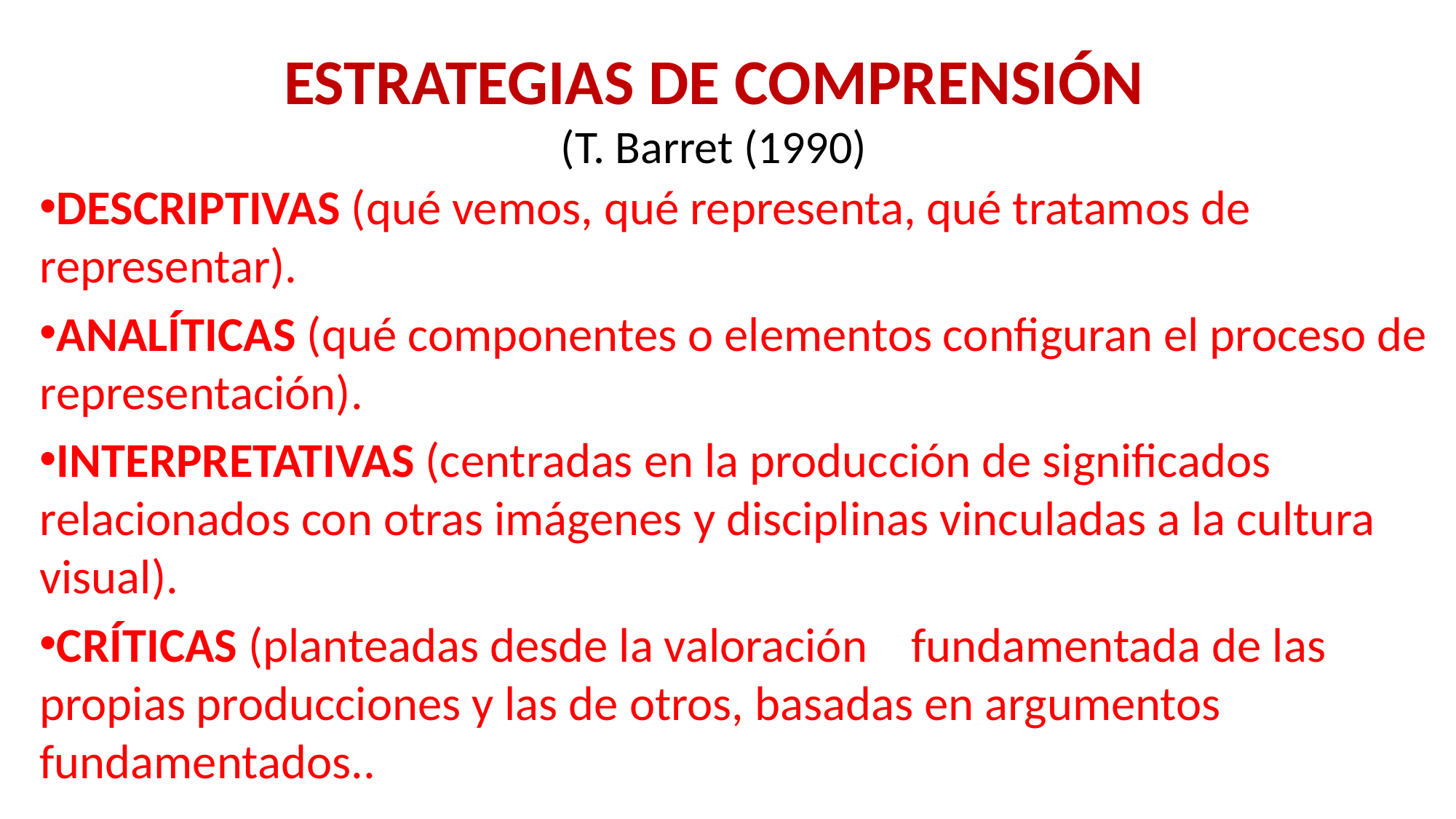

# ESTRATEGIAS DE COMPRENSIÓN (T. Barret (1990)
DESCRIPTIVAS (qué vemos, qué representa, qué tratamos de representar).
ANALÍTICAS (qué componentes o elementos configuran el proceso de representación).
INTERPRETATIVAS (centradas en la producción de significados relacionados con otras imágenes y disciplinas vinculadas a la cultura visual).
CRÍTICAS (planteadas desde la valoración    fundamentada de las propias producciones y las de otros, basadas en argumentos fundamentados..